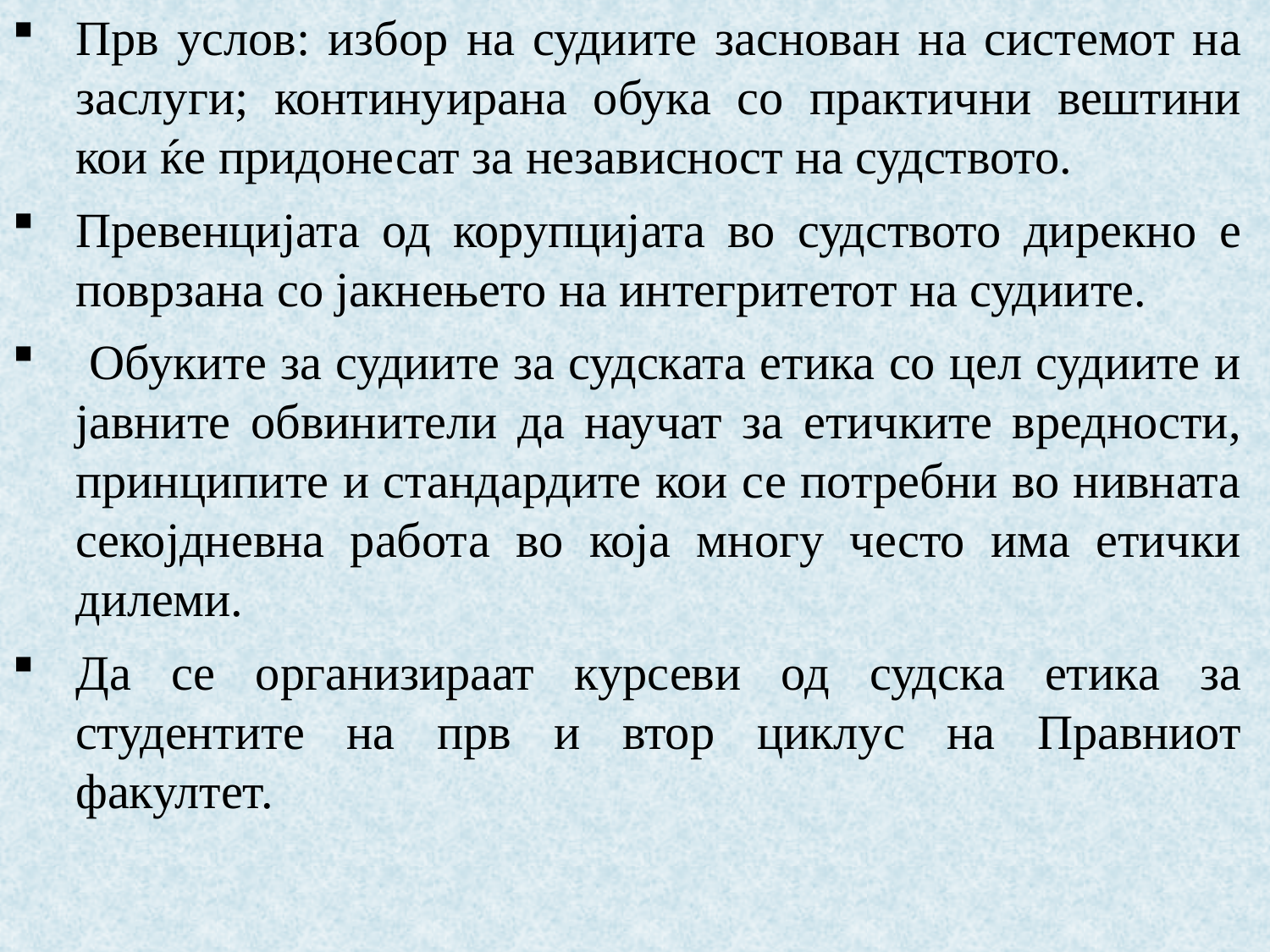

Прв услов: избор на судиите заснован на системот на заслуги; континуирана обука со практични вештини кои ќе придонесат за независност на судството.
Превенцијата од корупцијата во судството дирекно е поврзана со јакнењето на интегритетот на судиите.
 Обуките за судиите за судската етика со цел судиите и јавните обвинители да научат за етичките вредности, принципите и стандардите кои се потребни во нивната секојдневна работа во која многу често има етички дилеми.
Да се организираат курсеви од судска етика за студентите на прв и втор циклус на Правниот факултет.